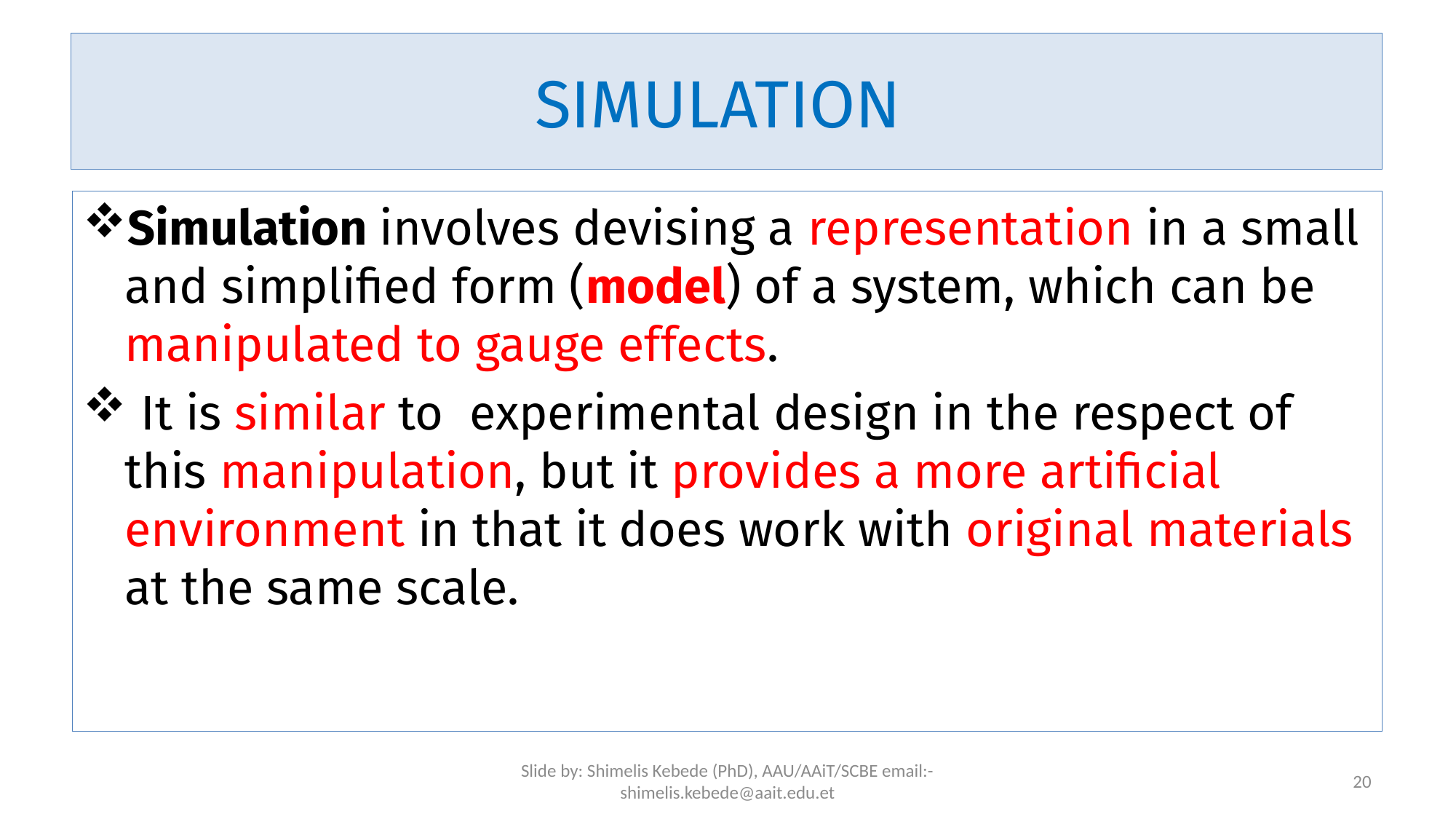

# SIMULATION
Simulation involves devising a representation in a small and simplified form (model) of a system, which can be manipulated to gauge effects.
 It is similar to  experimental design in the respect of this manipulation, but it provides a more artificial environment in that it does work with original materials at the same scale.
Slide by: Shimelis Kebede (PhD), AAU/AAiT/SCBE email:-shimelis.kebede@aait.edu.et
20